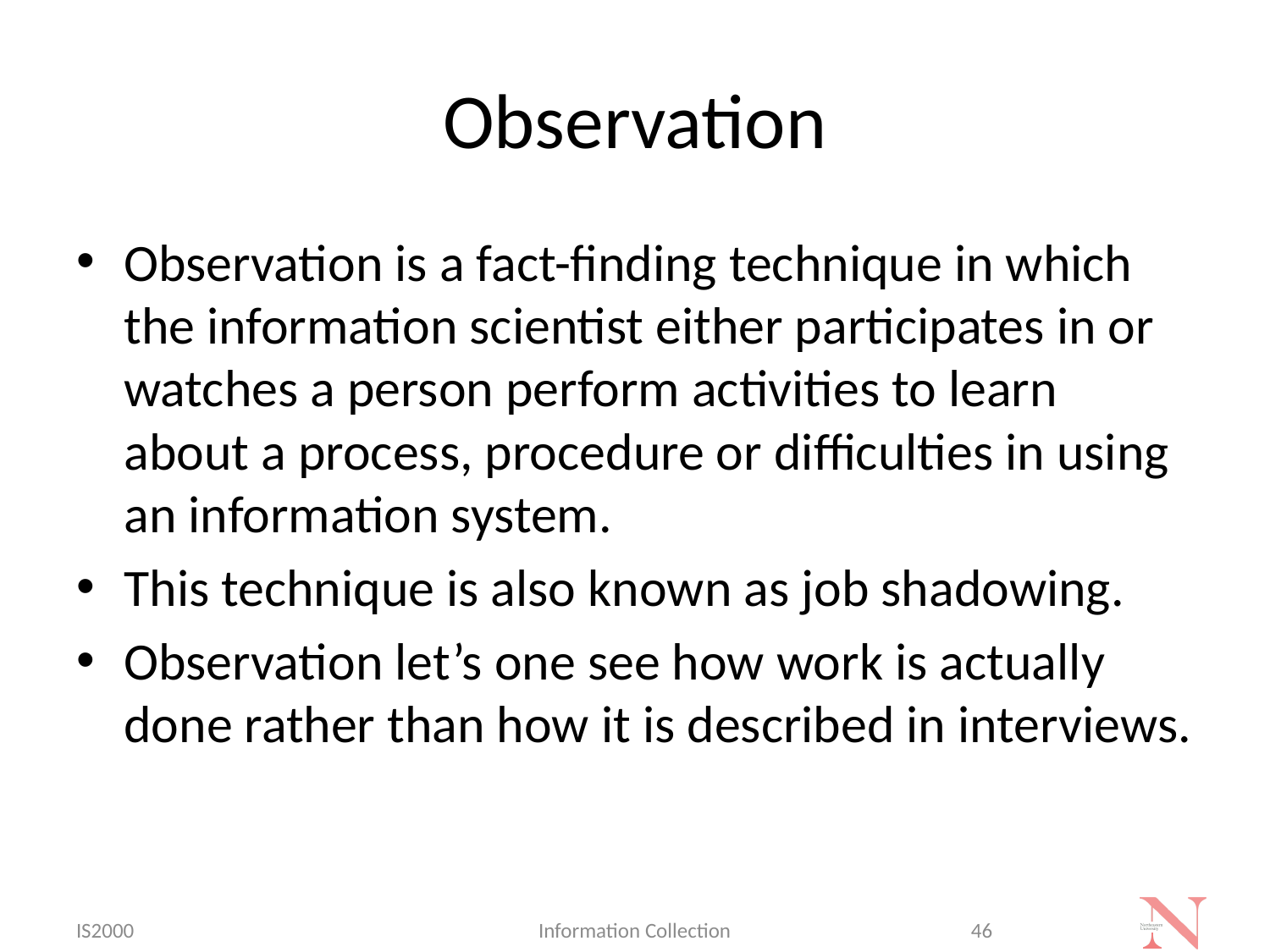

# Observation
Observation is a fact-finding technique in which the information scientist either participates in or watches a person perform activities to learn about a process, procedure or difficulties in using an information system.
This technique is also known as job shadowing.
Observation let’s one see how work is actually done rather than how it is described in interviews.
IS2000
Information Collection
46